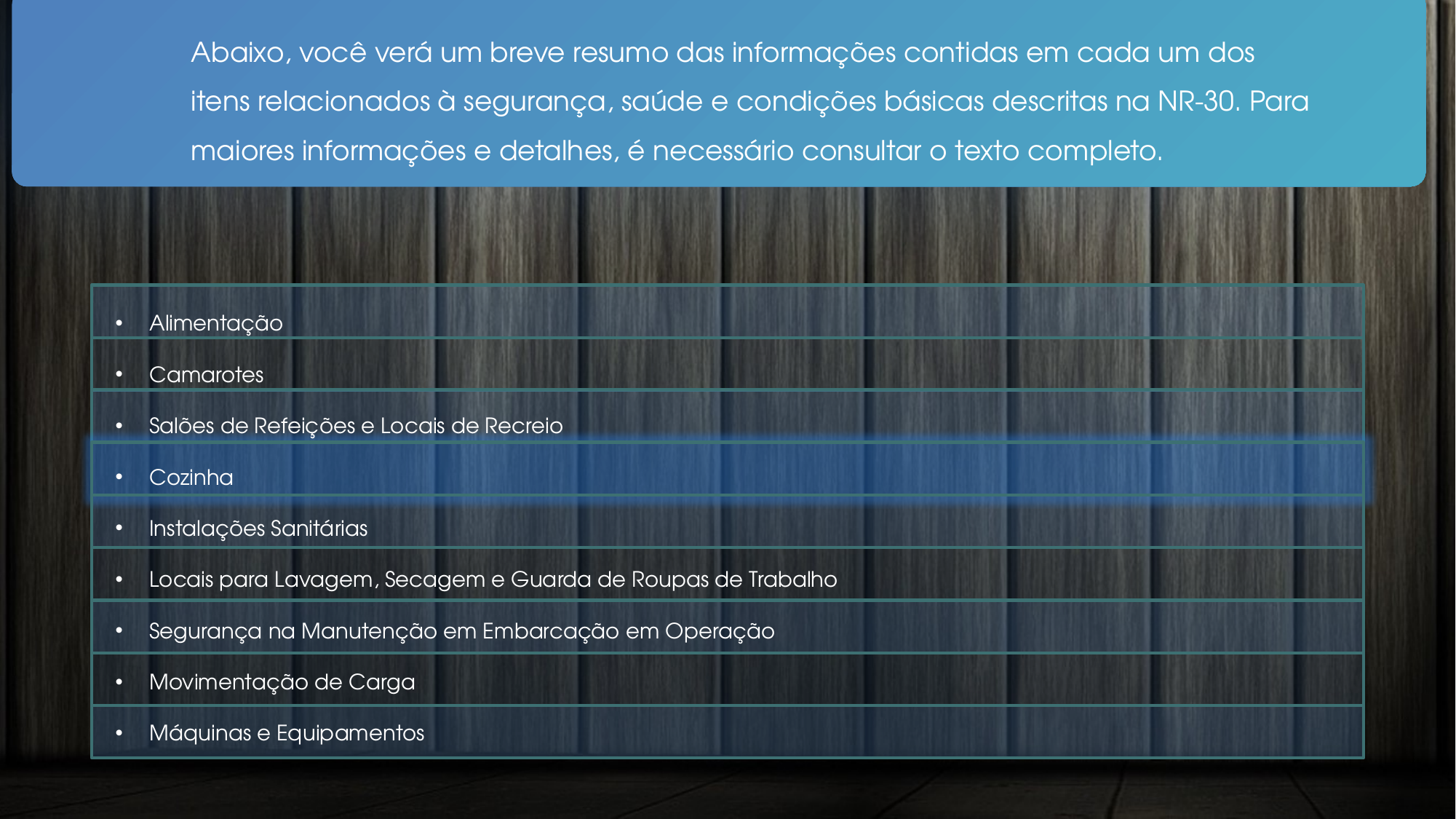

Abaixo, você verá um breve resumo das informações contidas em cada um dos itens relacionados à segurança, saúde e condições básicas descritas na NR-30. Para maiores informações e detalhes, é necessário consultar o texto completo.
Alimentação
Camarotes
Salões de Refeições e Locais de Recreio
Cozinha
Instalações Sanitárias
Locais para Lavagem, Secagem e Guarda de Roupas de Trabalho
Segurança na Manutenção em Embarcação em Operação
Movimentação de Carga
Máquinas e Equipamentos